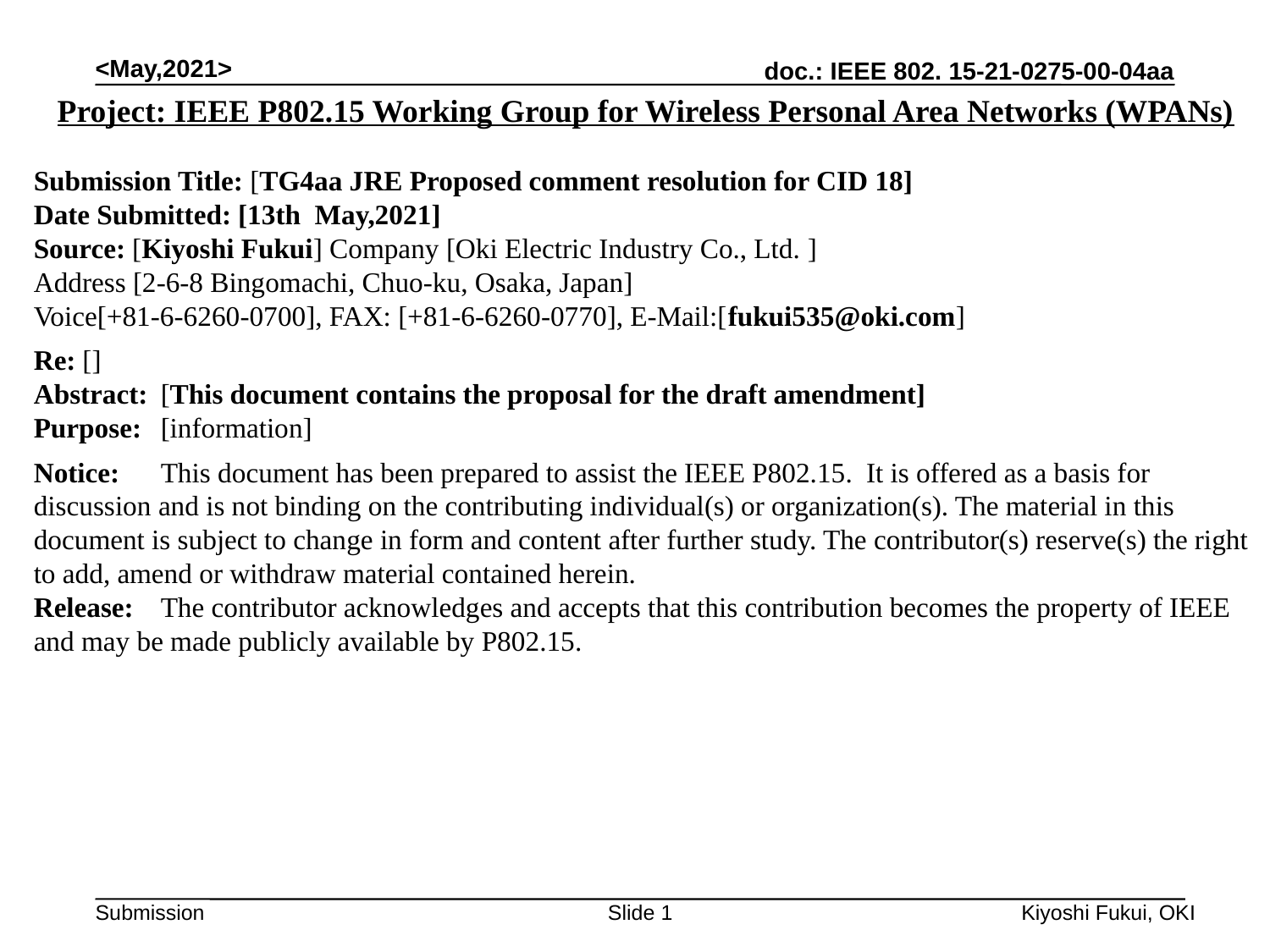

<May,2021>
Project: IEEE P802.15 Working Group for Wireless Personal Area Networks (WPANs)

Submission Title: [TG4aa JRE Proposed comment resolution for CID 18]
Date Submitted: [13th  May,2021]
Source: [Kiyoshi Fukui] Company [Oki Electric Industry Co., Ltd. ]
Address [2-6-8 Bingomachi, Chuo-ku, Osaka, Japan]
Voice[+81-6-6260-0700], FAX: [+81-6-6260-0770], E-Mail:[fukui535@oki.com]
Re: []
Abstract:	[This document contains the proposal for the draft amendment]
Purpose:	[information]
Notice:	This document has been prepared to assist the IEEE P802.15.  It is offered as a basis for discussion and is not binding on the contributing individual(s) or organization(s). The material in this document is subject to change in form and content after further study. The contributor(s) reserve(s) the right to add, amend or withdraw material contained herein.
Release:	The contributor acknowledges and accepts that this contribution becomes the property of IEEE and may be made publicly available by P802.15.
Slide 1
Kiyoshi Fukui, OKI